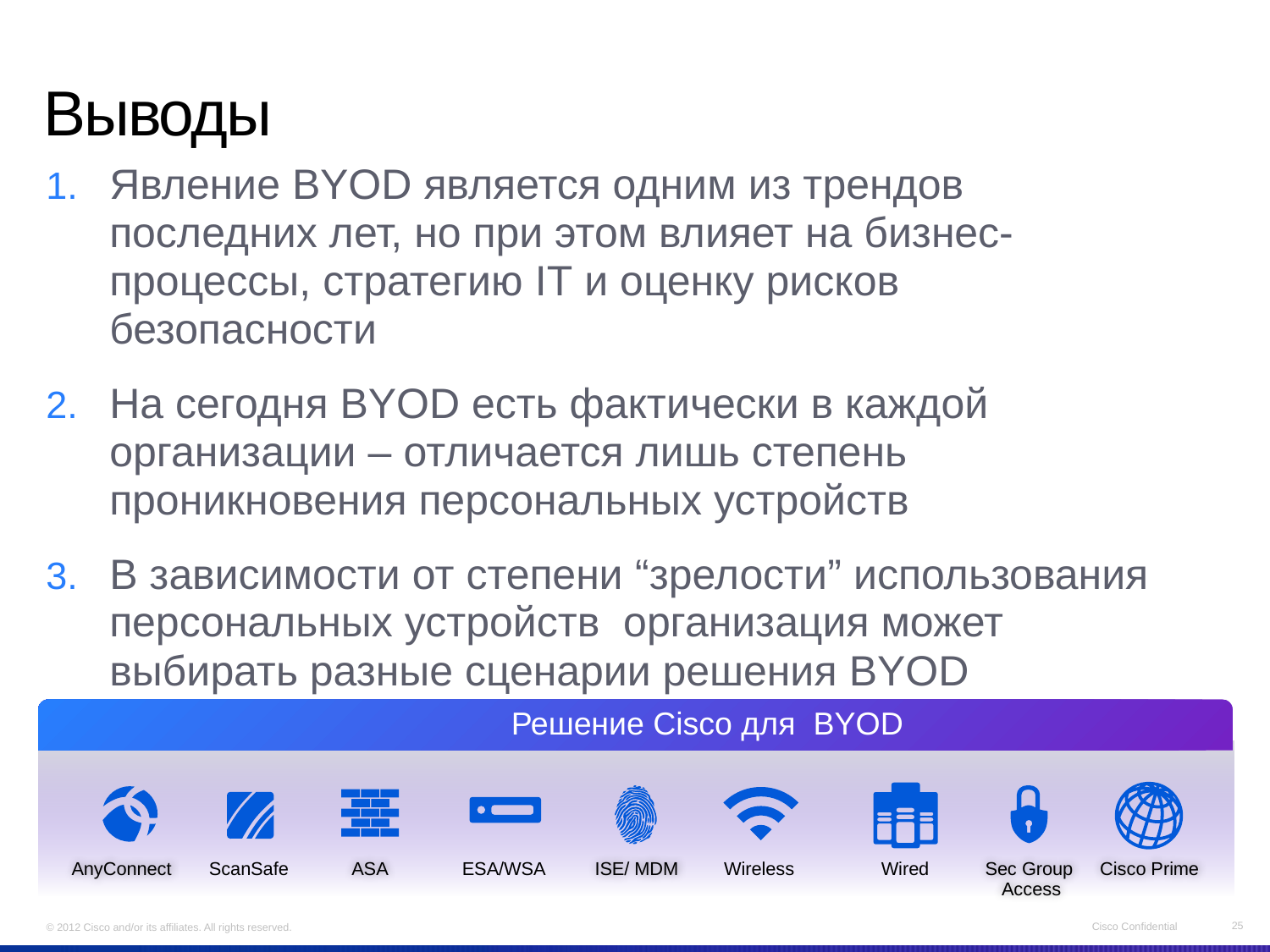

# Выводы
Явление BYOD является одним из трендов последних лет, но при этом влияет на бизнес-процессы, стратегию IT и оценку рисков безопасности
На сегодня BYOD есть фактически в каждой организации – отличается лишь степень проникновения персональных устройств
В зависимости от степени “зрелости” использования персональных устройств  организация может выбирать разные сценарии решения BYOD

Решение Cisco для  BYOD

ISE/ MDM
AnyConnect
ScanSafe
ASA
ESA/WSA
Wireless
Wired
Sec Group
 Access
Cisco Prime